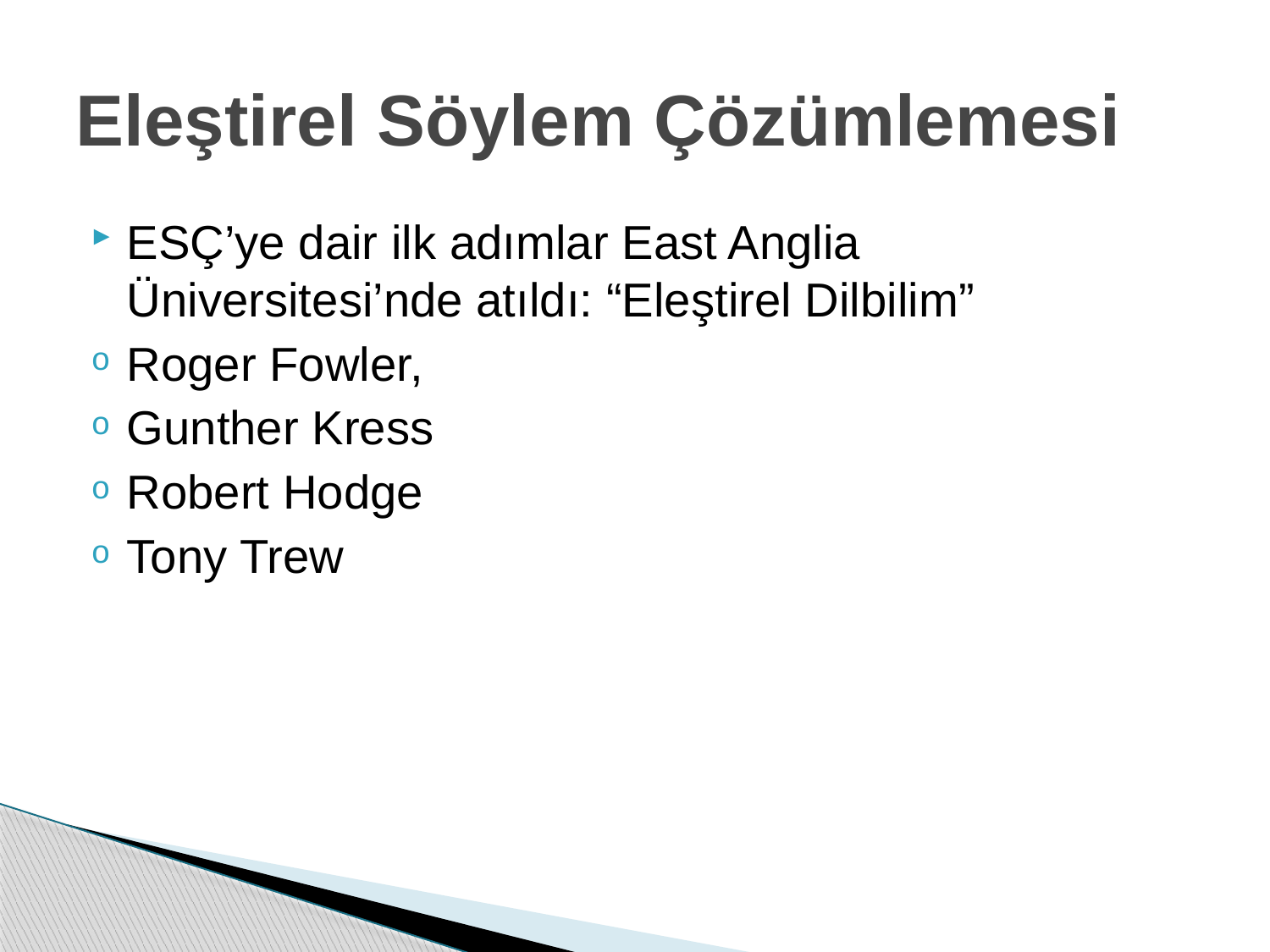

# Eleştirel Söylem Çözümlemesi
ESÇ’ye dair ilk adımlar East Anglia Üniversitesi’nde atıldı: “Eleştirel Dilbilim”
Roger Fowler,
Gunther Kress
Robert Hodge
Tony Trew